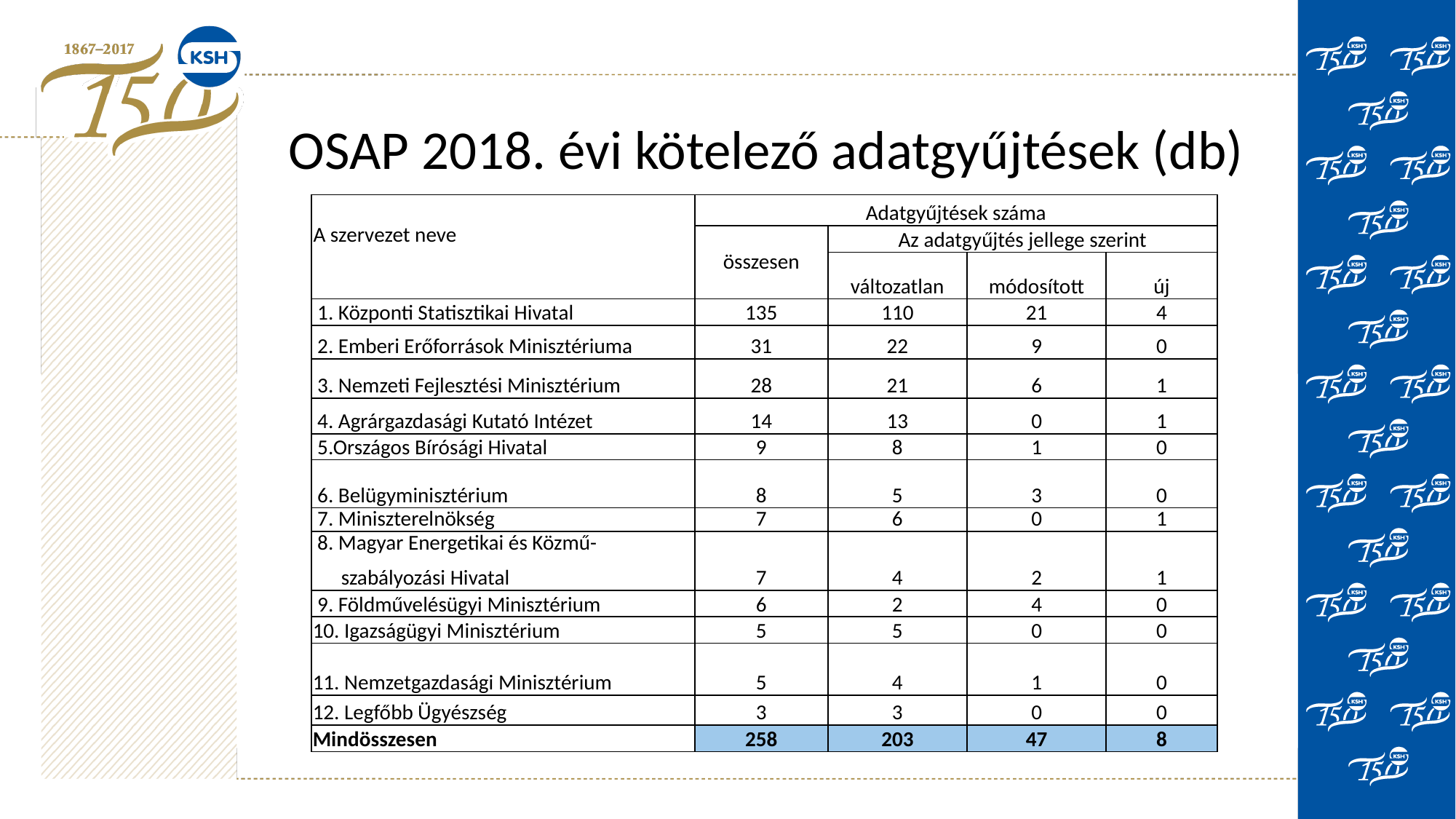

# OSAP 2018. évi kötelező adatgyűjtések (db)
| A szervezet neve | Adatgyűjtések száma |  |  |  |
| --- | --- | --- | --- | --- |
|  | összesen | Az adatgyűjtés jellege szerint |  |  |
|  |  | változatlan | módosított | új |
| 1. Központi Statisztikai Hivatal | 135 | 110 | 21 | 4 |
| 2. Emberi Erőforrások Minisztériuma | 31 | 22 | 9 | 0 |
| 3. Nemzeti Fejlesztési Minisztérium | 28 | 21 | 6 | 1 |
| 4. Agrárgazdasági Kutató Intézet | 14 | 13 | 0 | 1 |
| 5.Országos Bírósági Hivatal | 9 | 8 | 1 | 0 |
| 6. Belügyminisztérium | 8 | 5 | 3 | 0 |
| 7. Miniszterelnökség | 7 | 6 | 0 | 1 |
| 8. Magyar Energetikai és Közmű- szabályozási Hivatal | 7 | 4 | 2 | 1 |
| 9. Földművelésügyi Minisztérium | 6 | 2 | 4 | 0 |
| 10. Igazságügyi Minisztérium | 5 | 5 | 0 | 0 |
| 11. Nemzetgazdasági Minisztérium | 5 | 4 | 1 | 0 |
| 12. Legfőbb Ügyészség | 3 | 3 | 0 | 0 |
| Mindösszesen | 258 | 203 | 47 | 8 |